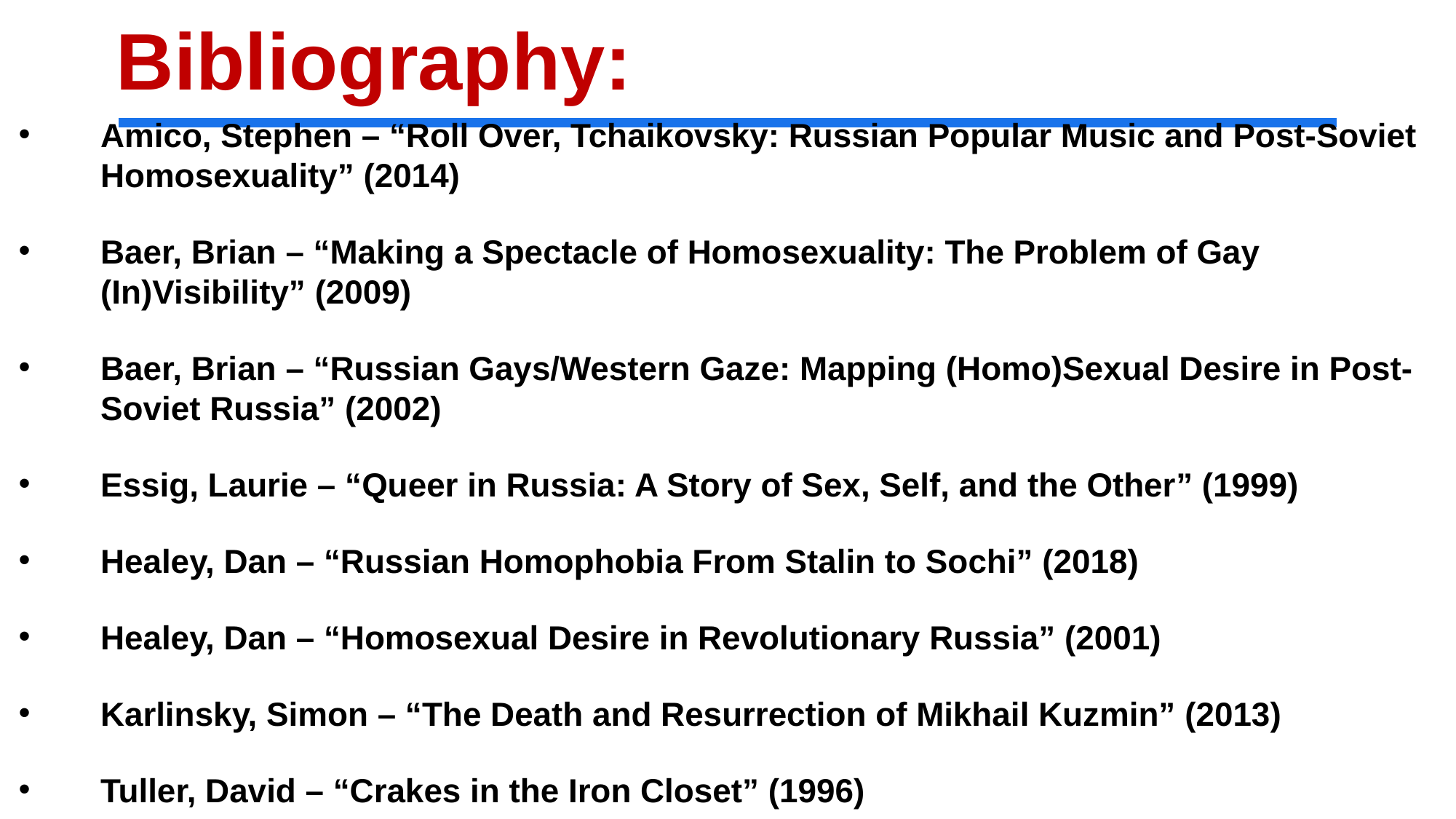

# Bibliography:
Amico, Stephen – “Roll Over, Tchaikovsky: Russian Popular Music and Post-Soviet Homosexuality” (2014)
Baer, Brian – “Making a Spectacle of Homosexuality: The Problem of Gay (In)Visibility” (2009)
Baer, Brian – “Russian Gays/Western Gaze: Mapping (Homo)Sexual Desire in Post-Soviet Russia” (2002)
Essig, Laurie – “Queer in Russia: A Story of Sex, Self, and the Other” (1999)
Healey, Dan – “Russian Homophobia From Stalin to Sochi” (2018)
Healey, Dan – “Homosexual Desire in Revolutionary Russia” (2001)
Karlinsky, Simon – “The Death and Resurrection of Mikhail Kuzmin” (2013)
Tuller, David – “Crakes in the Iron Closet” (1996)